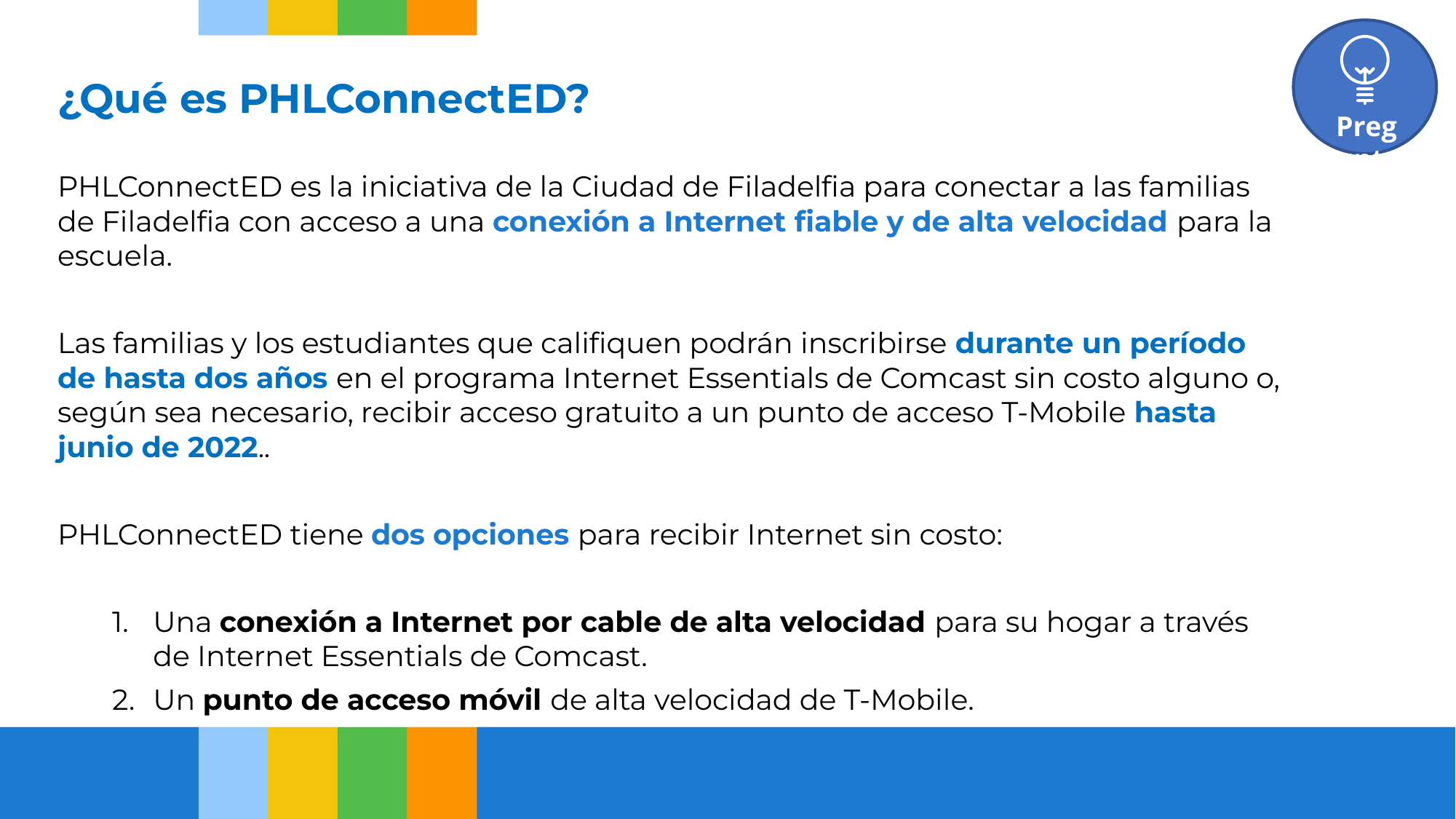

Preguntas frecuentes
¿Qué es PHLConnectED?
PHLConnectED es la iniciativa de la Ciudad de Filadelfia para conectar a las familias de Filadelfia con acceso a una conexión a Internet fiable y de alta velocidad para la escuela.

Las familias y los estudiantes que califiquen podrán inscribirse durante un período de hasta dos años en el programa Internet Essentials de Comcast sin costo alguno o, según sea necesario, recibir acceso gratuito a un punto de acceso T-Mobile hasta junio de 2022..

PHLConnectED tiene dos opciones para recibir Internet sin costo:

Una conexión a Internet por cable de alta velocidad para su hogar a través de Internet Essentials de Comcast.
Un punto de acceso móvil de alta velocidad de T-Mobile.